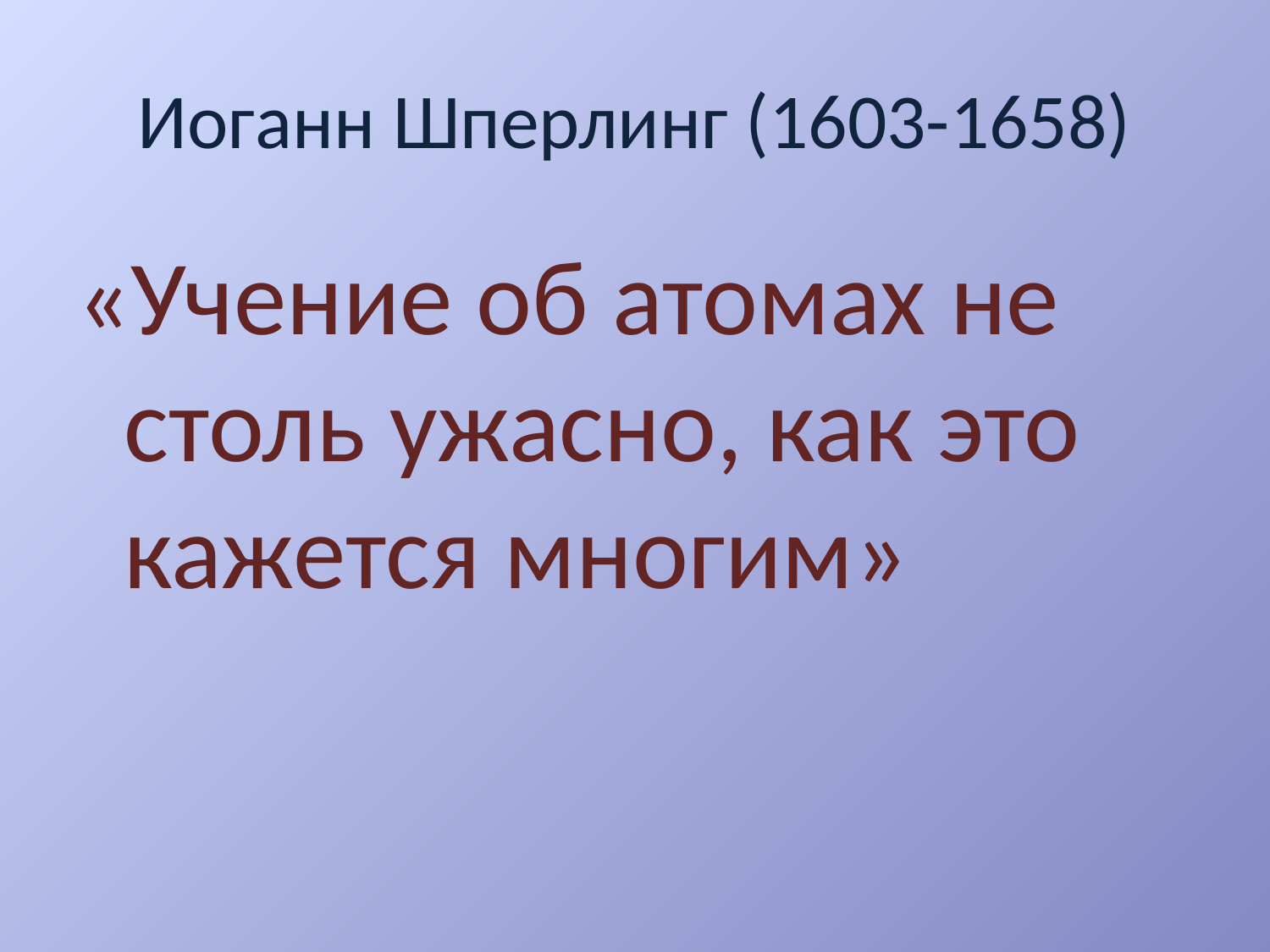

# Иоганн Шперлинг (1603-1658)
«Учение об атомах не столь ужасно, как это кажется многим»